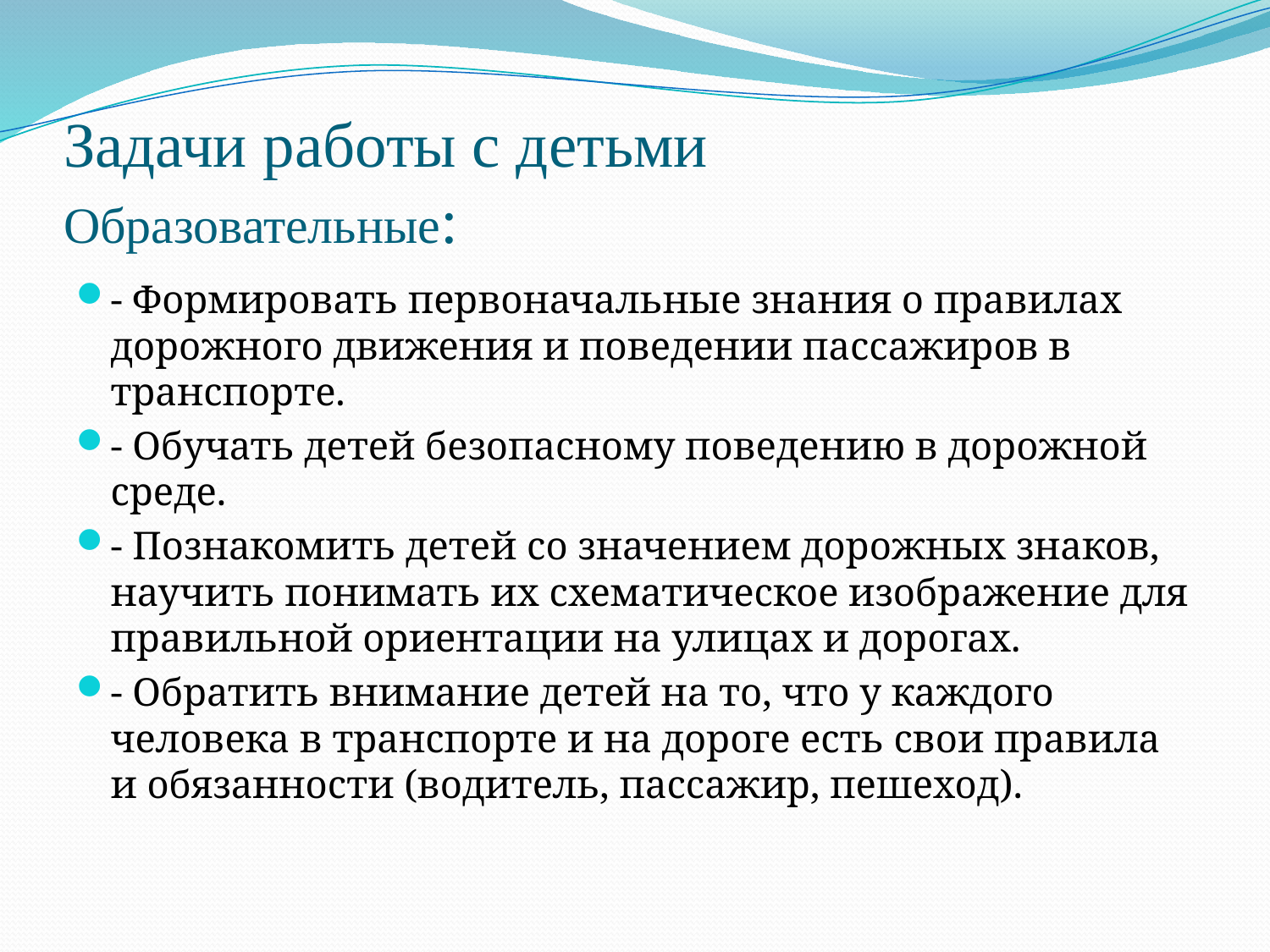

# Задачи работы с детьми Образовательные:
- Формировать первоначальные знания о правилах дорожного движения и поведении пассажиров в транспорте.
- Обучать детей безопасному поведению в дорожной среде.
- Познакомить детей со значением дорожных знаков, научить понимать их схематическое изображение для правильной ориентации на улицах и дорогах.
- Обратить внимание детей на то, что у каждого человека в транспорте и на дороге есть свои правила и обязанности (водитель, пассажир, пешеход).